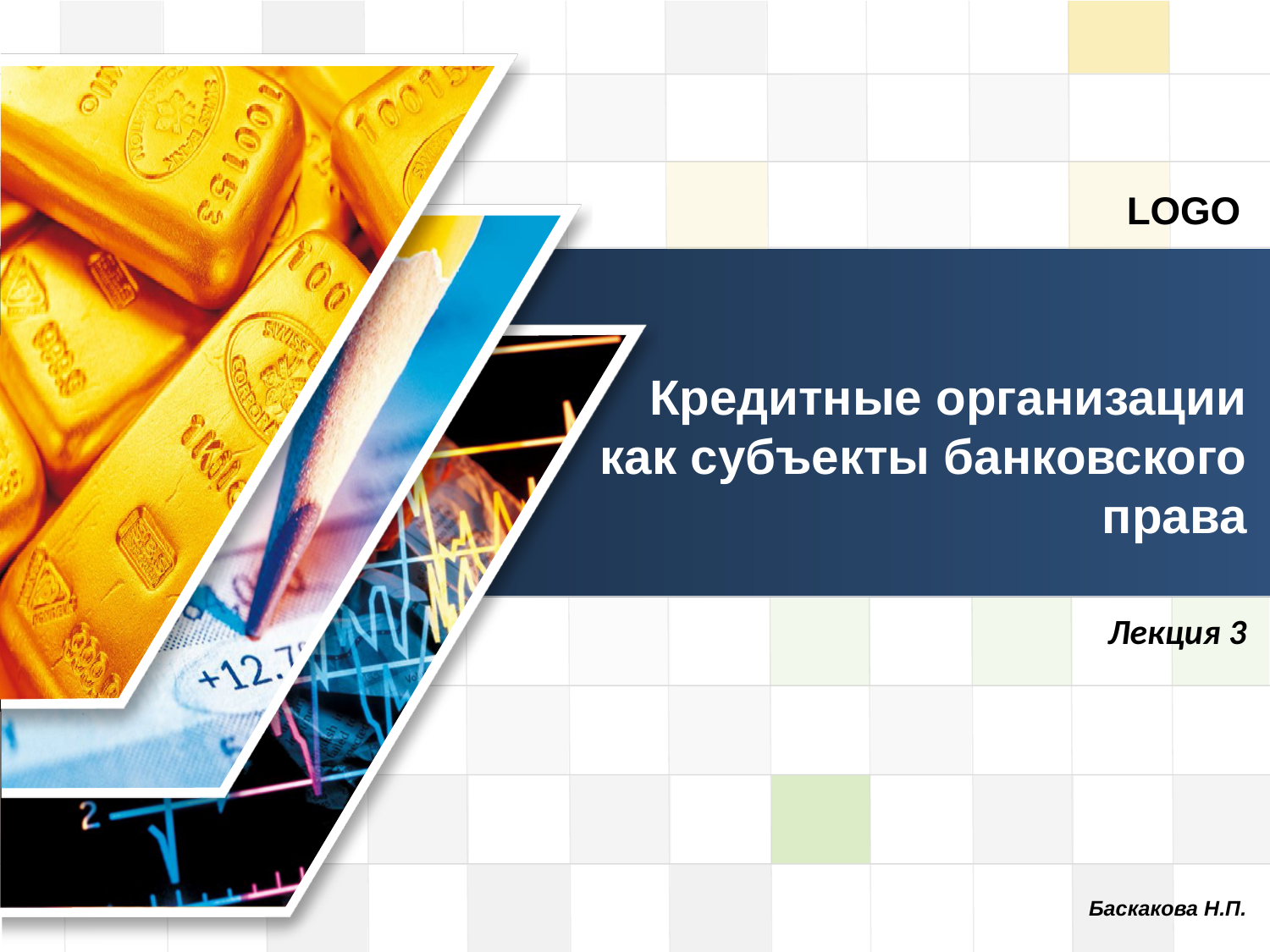

# Кредитные организации как субъекты банковского права
Лекция 3
Баскакова Н.П.